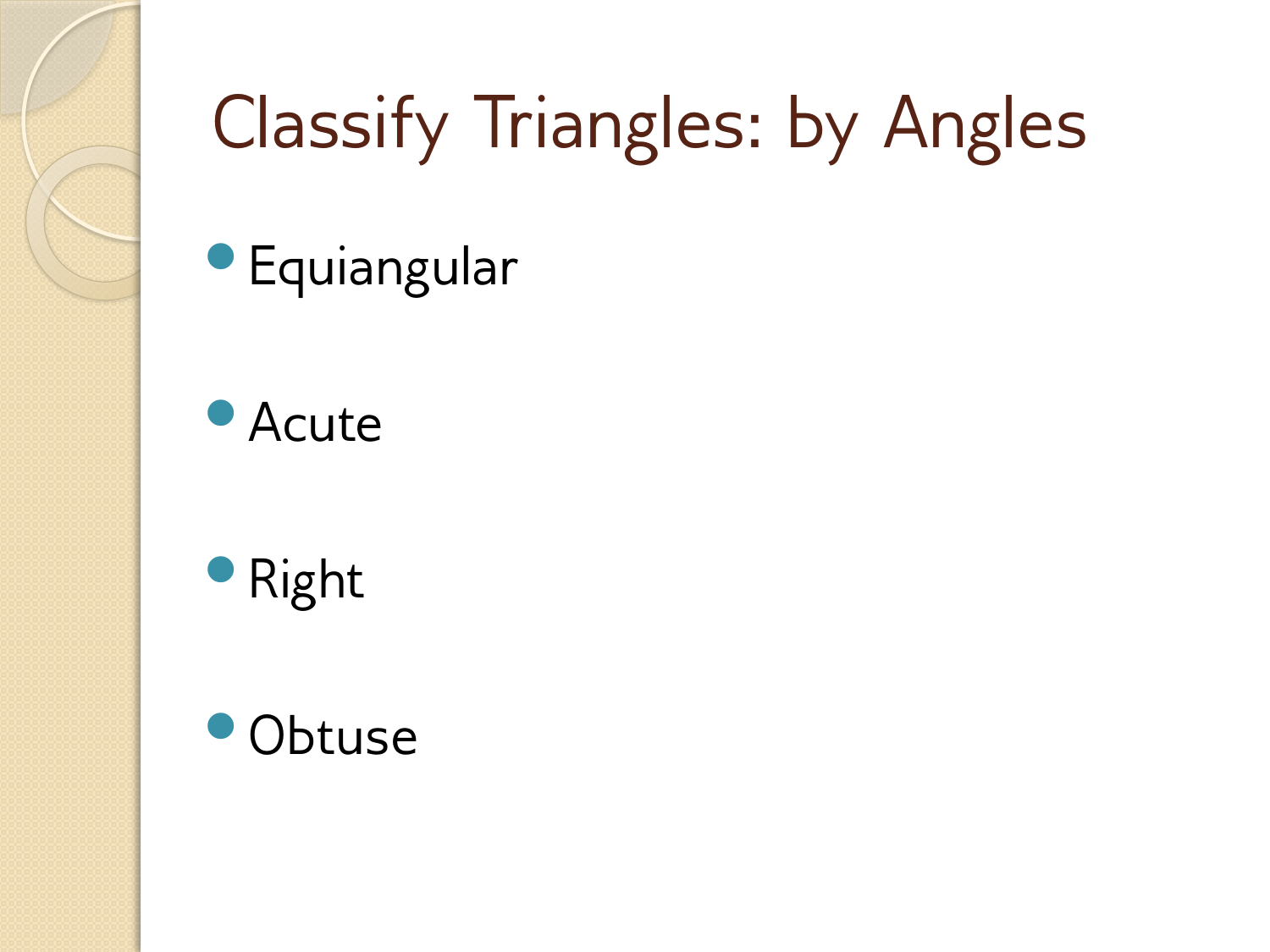

# Classify Triangles: by Angles
Equiangular

Acute

Right

Obtuse